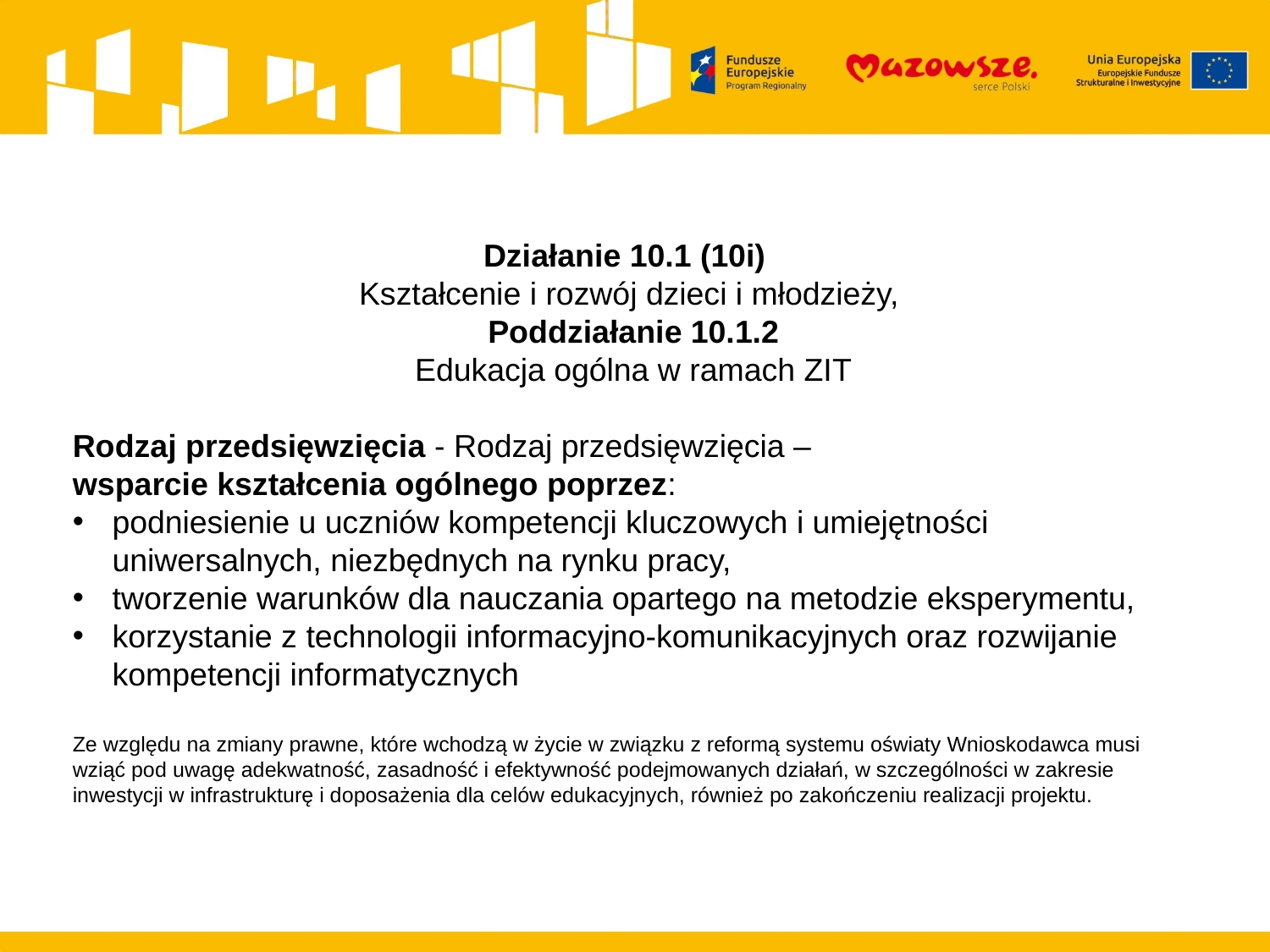

Działanie 10.1 (10i)
Kształcenie i rozwój dzieci i młodzieży,
Poddziałanie 10.1.2
Edukacja ogólna w ramach ZIT

Rodzaj przedsięwzięcia - Rodzaj przedsięwzięcia –
wsparcie kształcenia ogólnego poprzez:
podniesienie u uczniów kompetencji kluczowych i umiejętności uniwersalnych, niezbędnych na rynku pracy,
tworzenie warunków dla nauczania opartego na metodzie eksperymentu,
korzystanie z technologii informacyjno-komunikacyjnych oraz rozwijanie kompetencji informatycznych

Ze względu na zmiany prawne, które wchodzą w życie w związku z reformą systemu oświaty Wnioskodawca musi wziąć pod uwagę adekwatność, zasadność i efektywność podejmowanych działań, w szczególności w zakresie inwestycji w infrastrukturę i doposażenia dla celów edukacyjnych, również po zakończeniu realizacji projektu.